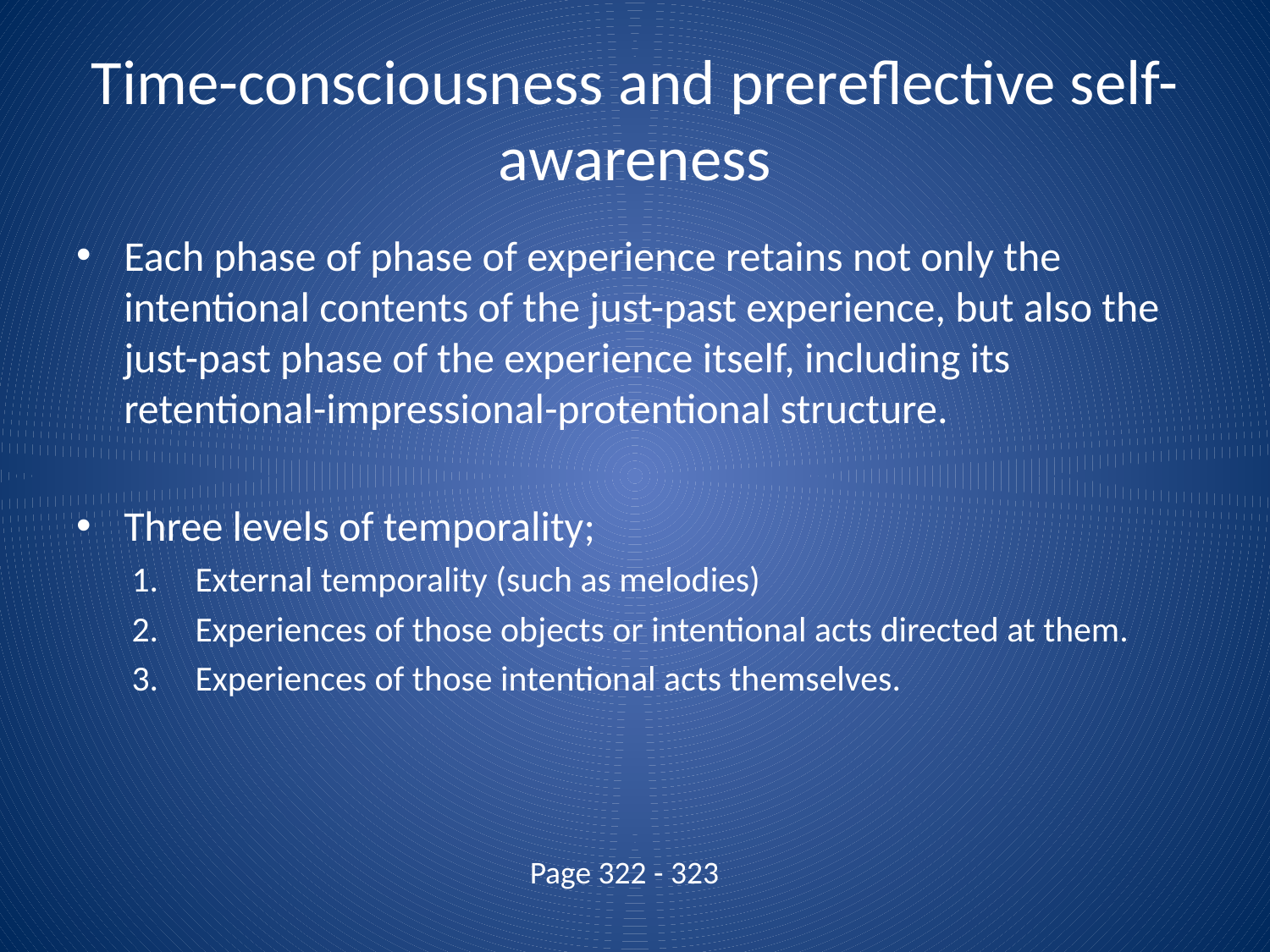

# Time-consciousness and prereflective self-awareness
Each phase of phase of experience retains not only the intentional contents of the just-past experience, but also the just-past phase of the experience itself, including its retentional-impressional-protentional structure.

Three levels of temporality;
External temporality (such as melodies)
Experiences of those objects or intentional acts directed at them.
Experiences of those intentional acts themselves.

Page 322 - 323